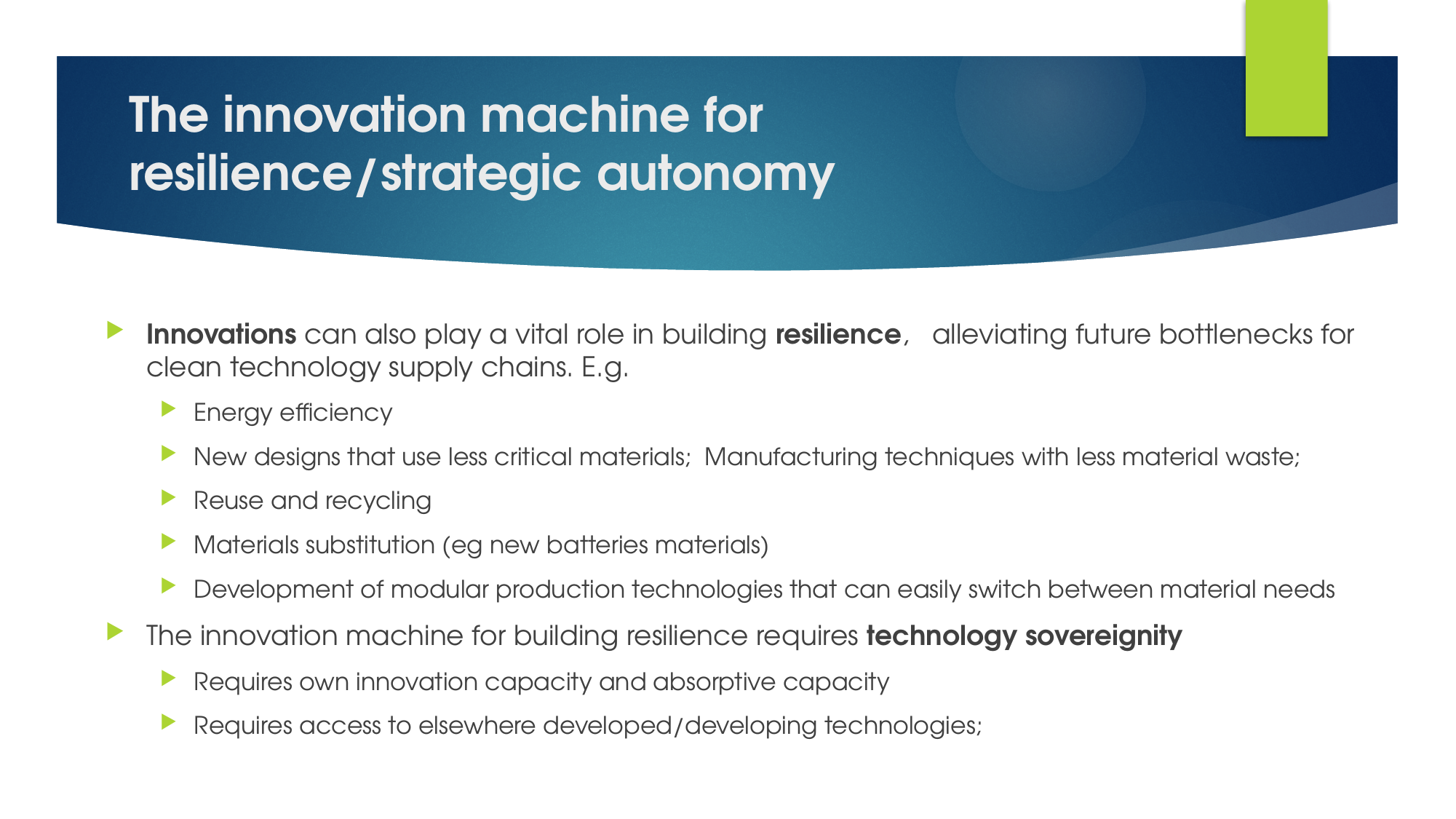

# The innovation machine for resilience/strategic autonomy
Innovations can also play a vital role in building resilience,   alleviating future bottlenecks for clean technology supply chains. E.g.
Energy efficiency
New designs that use less critical materials;  Manufacturing techniques with less material waste;
Reuse and recycling
Materials substitution (eg new batteries materials)
Development of modular production technologies that can easily switch between material needs
The innovation machine for building resilience requires technology sovereignity
Requires own innovation capacity and absorptive capacity
Requires access to elsewhere developed/developing technologies;